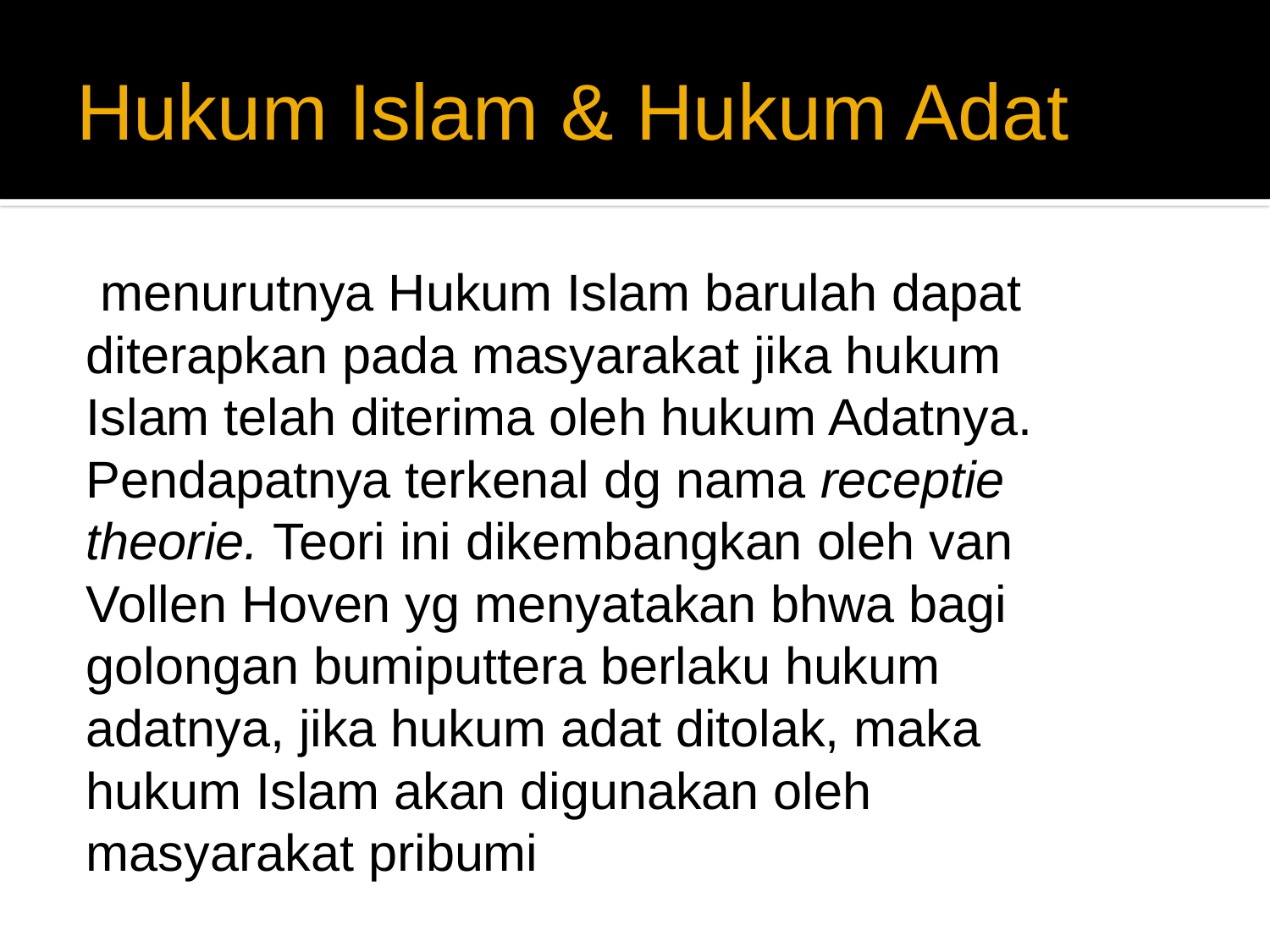

# Hukum Islam & Hukum Adat
 menurutnya Hukum Islam barulah dapat diterapkan pada masyarakat jika hukum Islam telah diterima oleh hukum Adatnya. Pendapatnya terkenal dg nama receptie theorie. Teori ini dikembangkan oleh van Vollen Hoven yg menyatakan bhwa bagi golongan bumiputtera berlaku hukum adatnya, jika hukum adat ditolak, maka hukum Islam akan digunakan oleh masyarakat pribumi